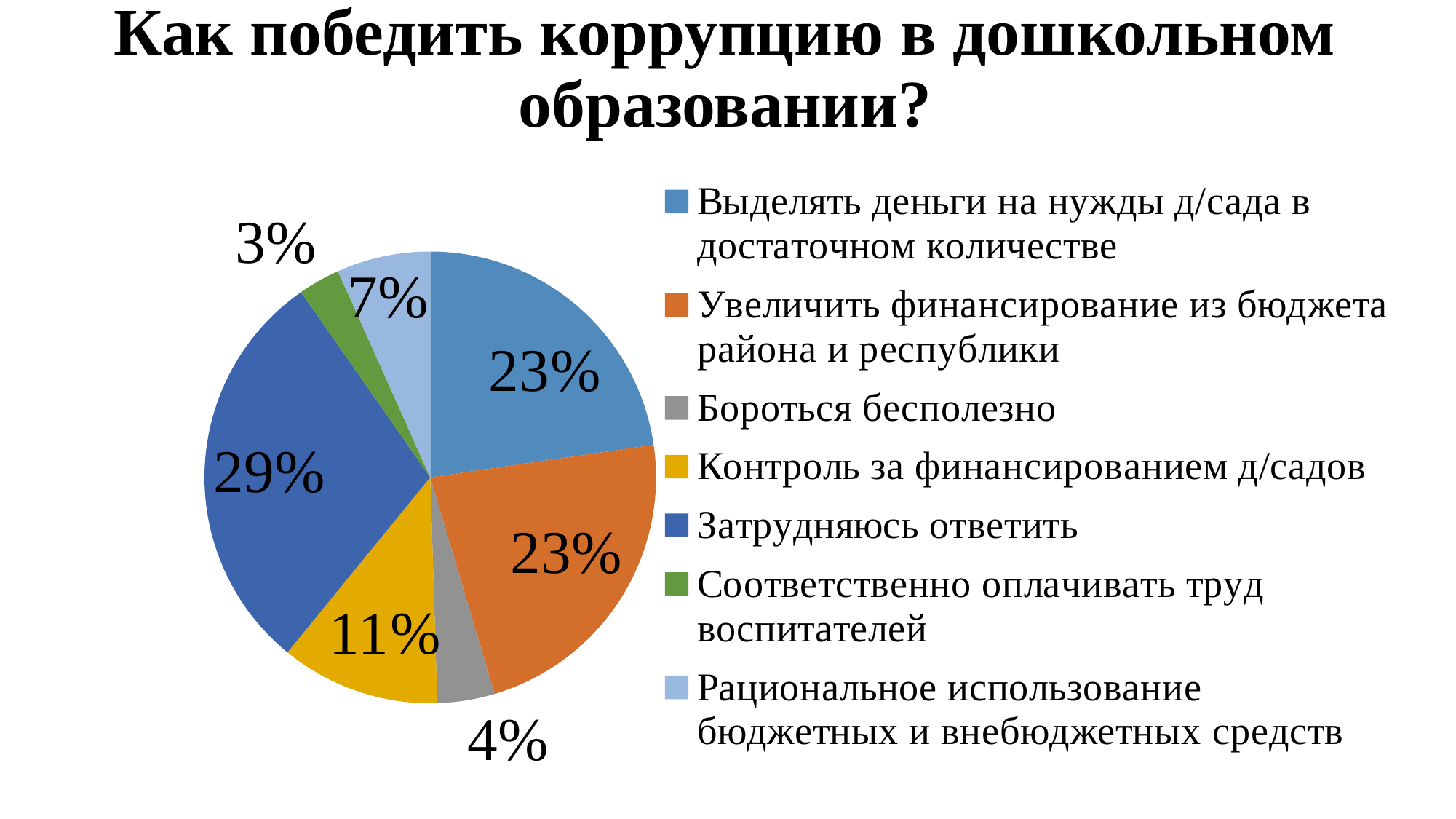

# Как победить коррупцию в дошкольном образовании?

### Chart

| Category |  |
|---|---|
| Выделять деньги на нужды д/сада в достаточном количестве  | 22.7 |
| Увеличить финансирование из бюджета района и республики | 22.7 |
| Бороться бесполезно | 4.1 |
| Контроль за финансированием д/садов | 11.4 |
| Затрудняюсь ответить | 29.4 |
| Соответственно оплачивать труд воспитателей  | 3.0 |
| Рациональное использование бюджетных и внебюджетных средств | 6.7 |